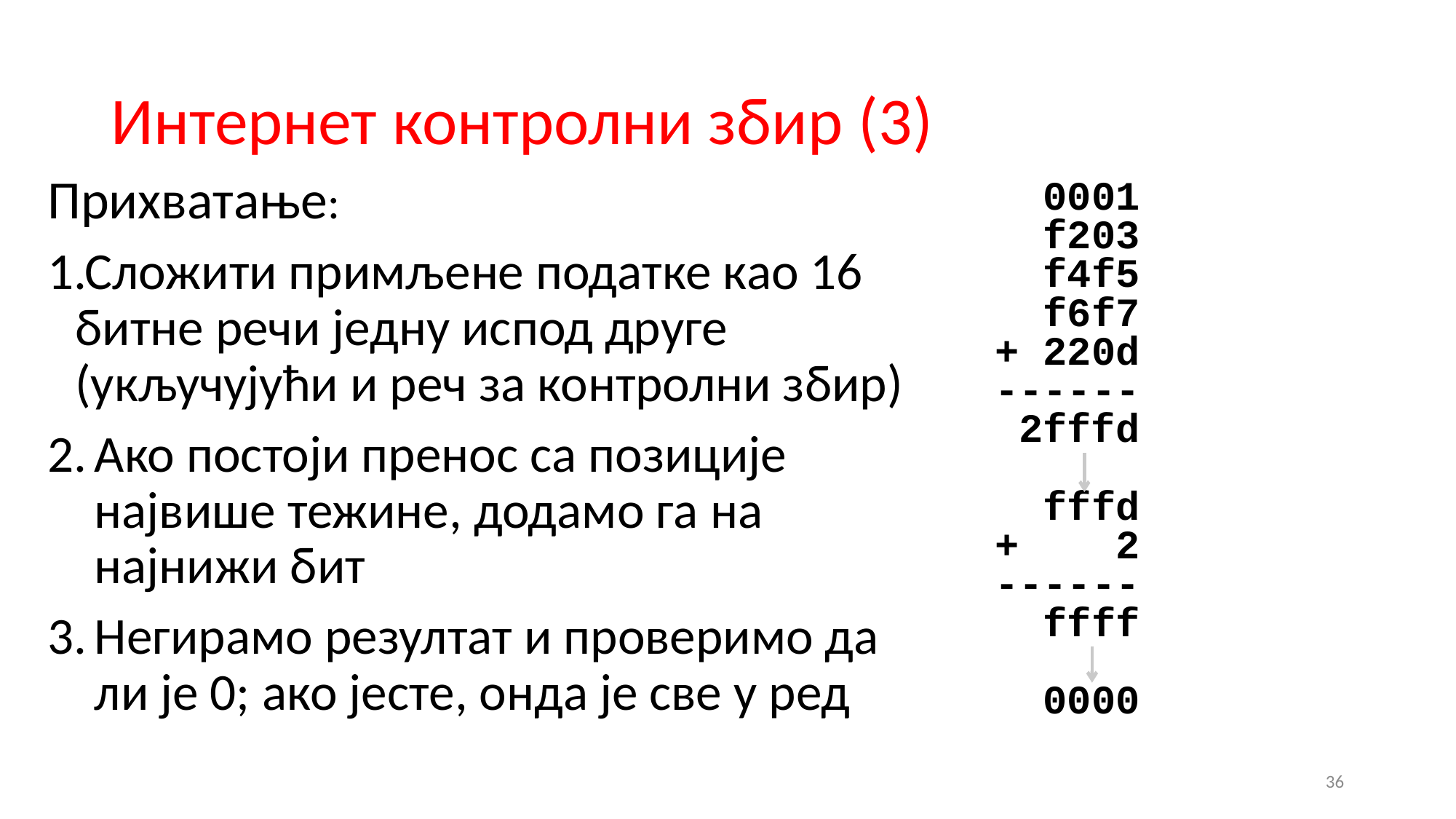

# Интернет контролни збир (3)
Прихватање:
Сложити примљене податке као 16 битне речи једну испод друге (укључујући и реч за контролни збир)
Ако постоји пренос са позиције највише тежине, додамо га на најнижи бит
Негирамо резултат и проверимо да ли је 0; ако јесте, онда је све у ред
0001
f203
f4f5
f6f7
+ 220d
------
2fffd

fffd
+    2
------
ffff

   0000

36